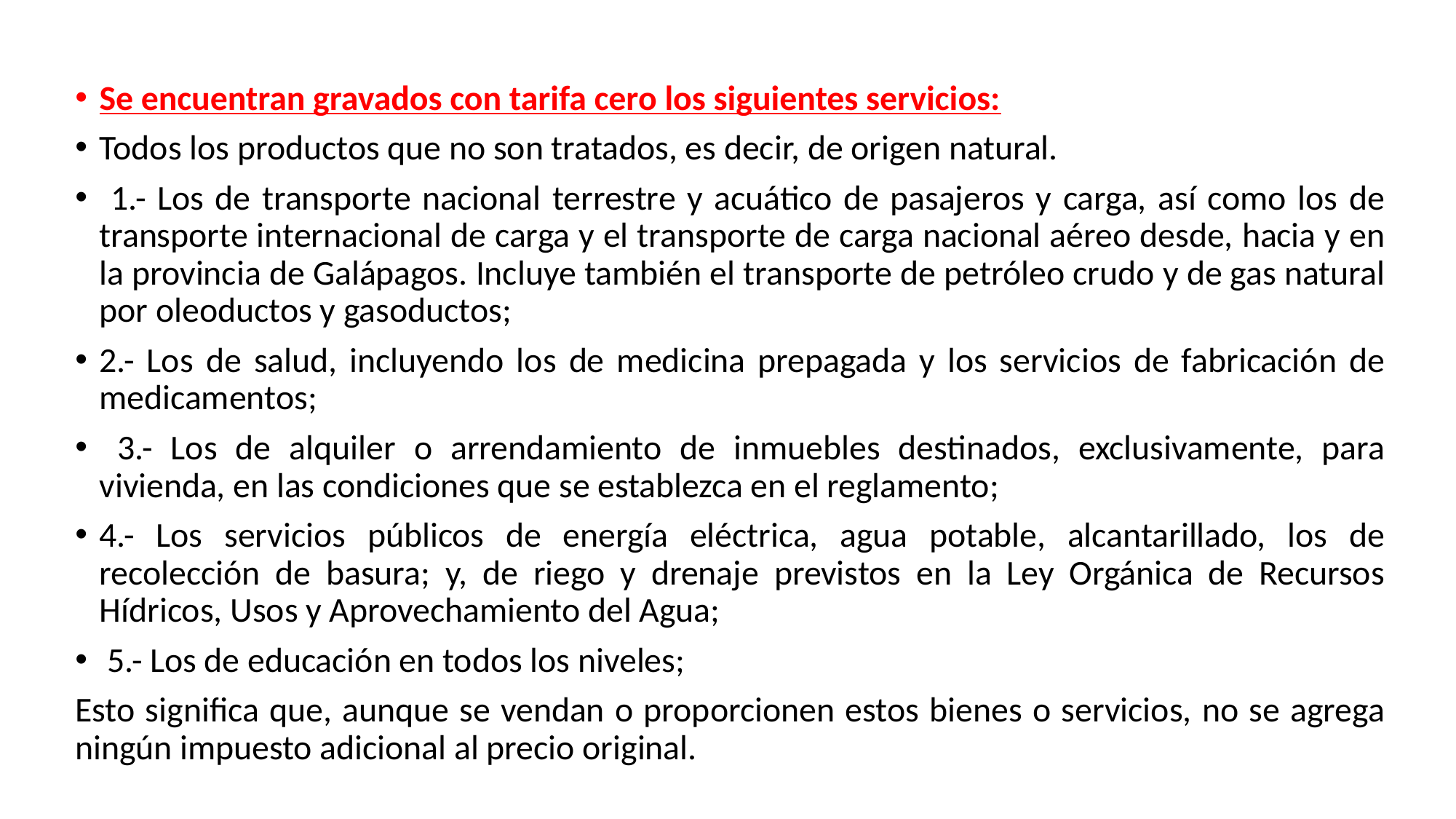

Se encuentran gravados con tarifa cero los siguientes servicios:
Todos los productos que no son tratados, es decir, de origen natural.
 1.- Los de transporte nacional terrestre y acuático de pasajeros y carga, así como los de transporte internacional de carga y el transporte de carga nacional aéreo desde, hacia y en la provincia de Galápagos. Incluye también el transporte de petróleo crudo y de gas natural por oleoductos y gasoductos;
2.- Los de salud, incluyendo los de medicina prepagada y los servicios de fabricación de medicamentos;
 3.- Los de alquiler o arrendamiento de inmuebles destinados, exclusivamente, para vivienda, en las condiciones que se establezca en el reglamento;
4.- Los servicios públicos de energía eléctrica, agua potable, alcantarillado, los de recolección de basura; y, de riego y drenaje previstos en la Ley Orgánica de Recursos Hídricos, Usos y Aprovechamiento del Agua;
 5.- Los de educación en todos los niveles;
Esto significa que, aunque se vendan o proporcionen estos bienes o servicios, no se agrega ningún impuesto adicional al precio original.